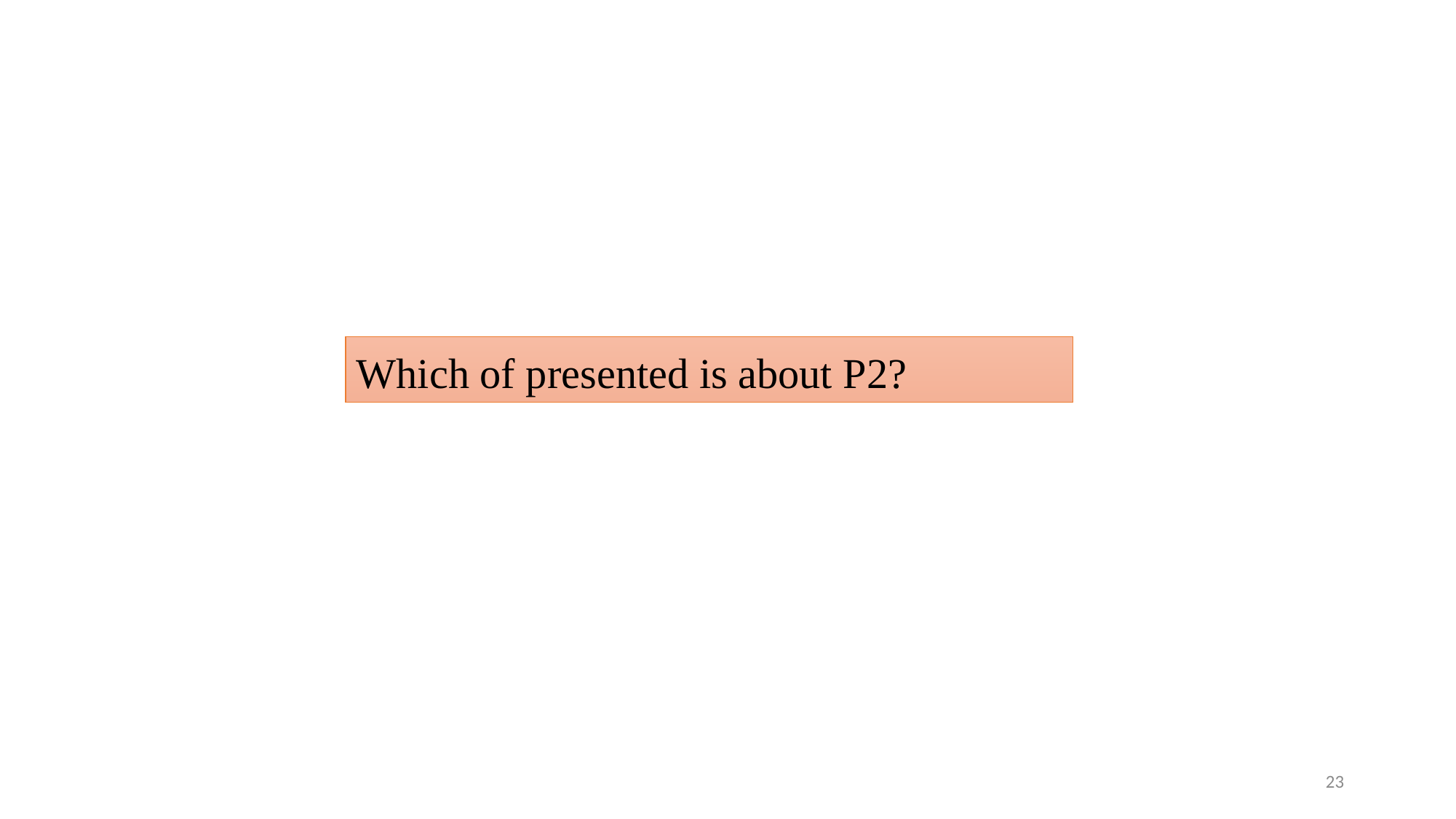

Which of presented is about P2?
23